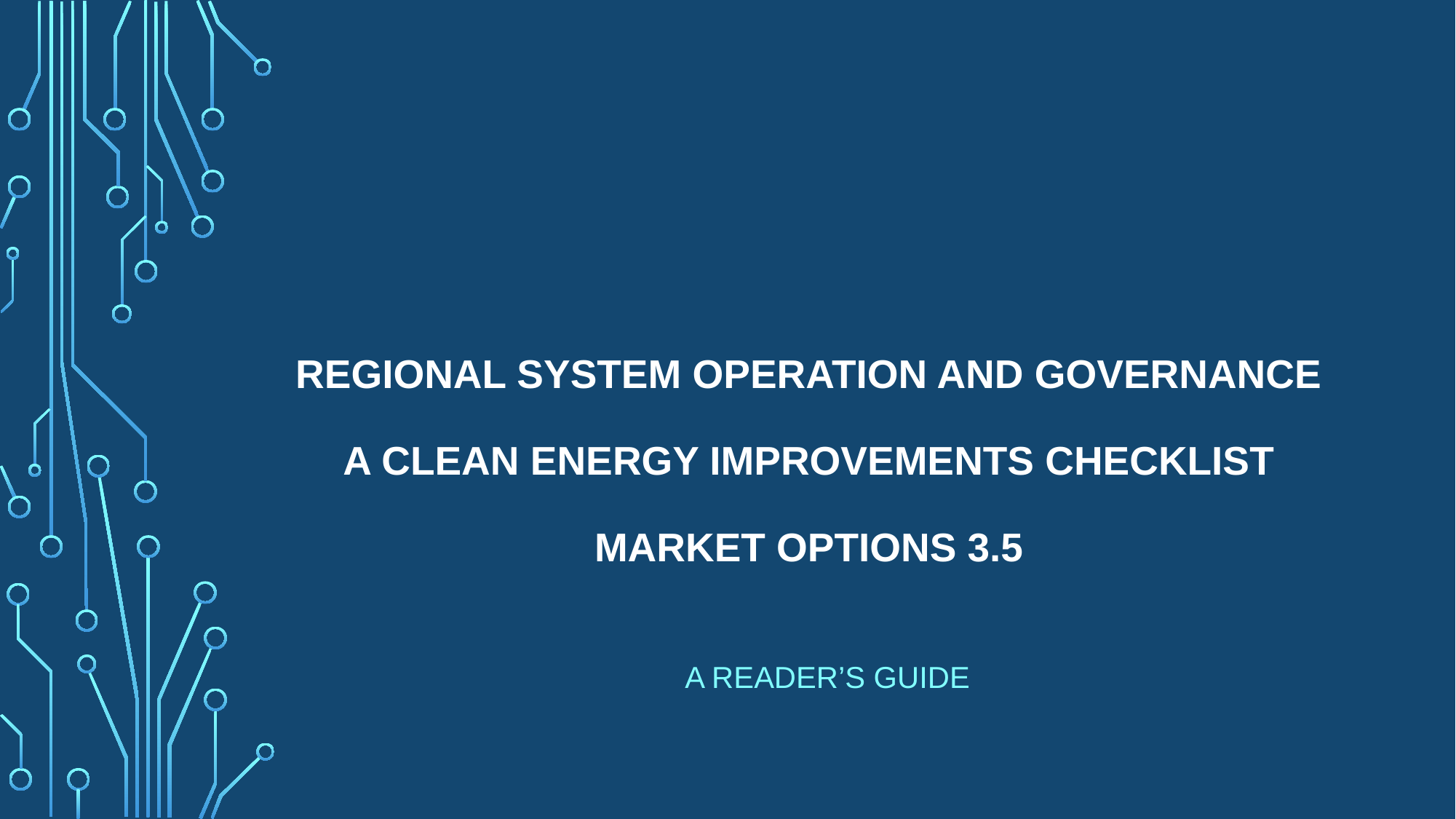

# Regional System Operation and Governance A Clean Energy Improvements Checklist Market Options 3.5

A reader’s guide